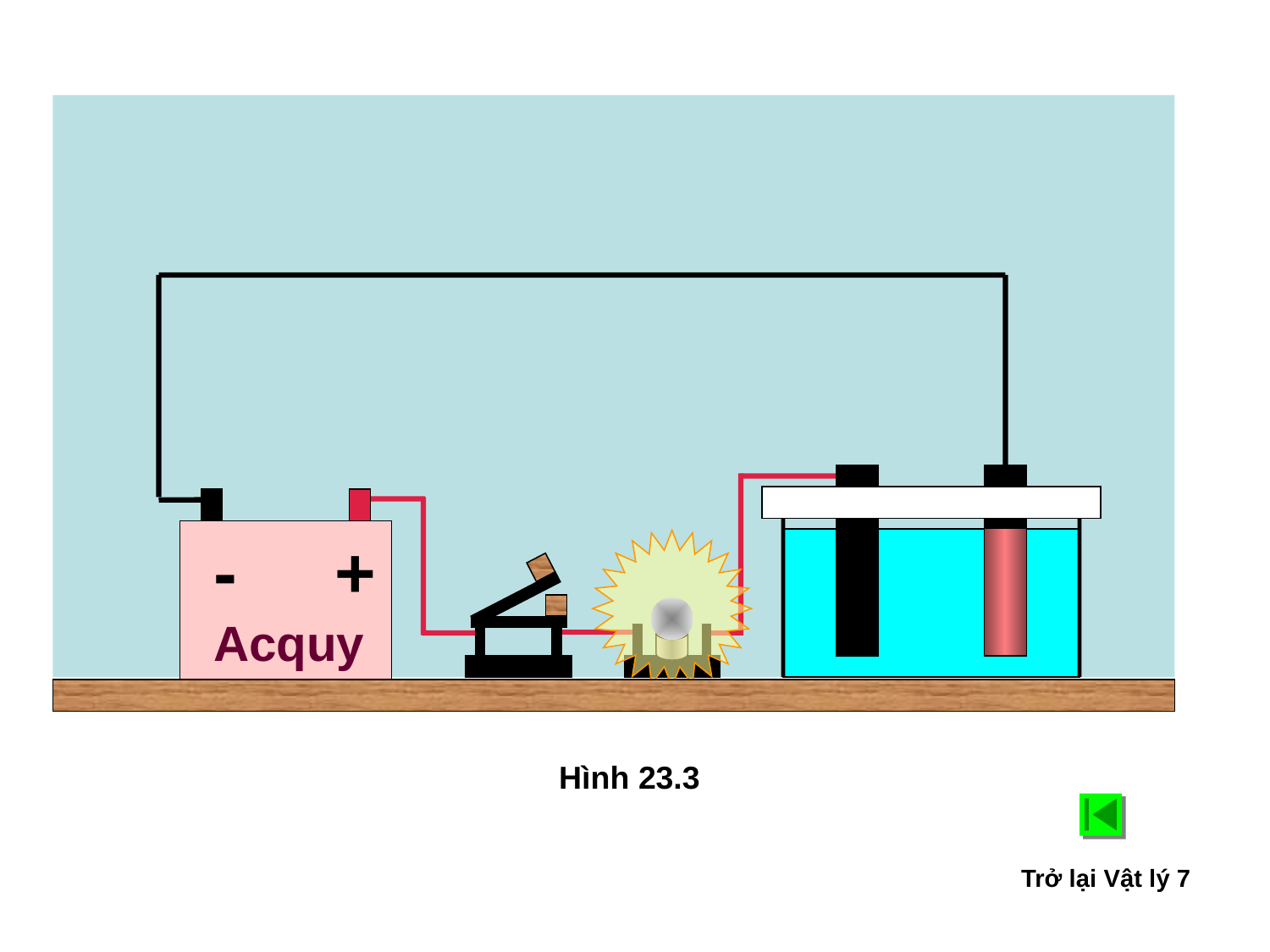

-     + Acquy

Hình 23.3

Trở lại Vật lý 7